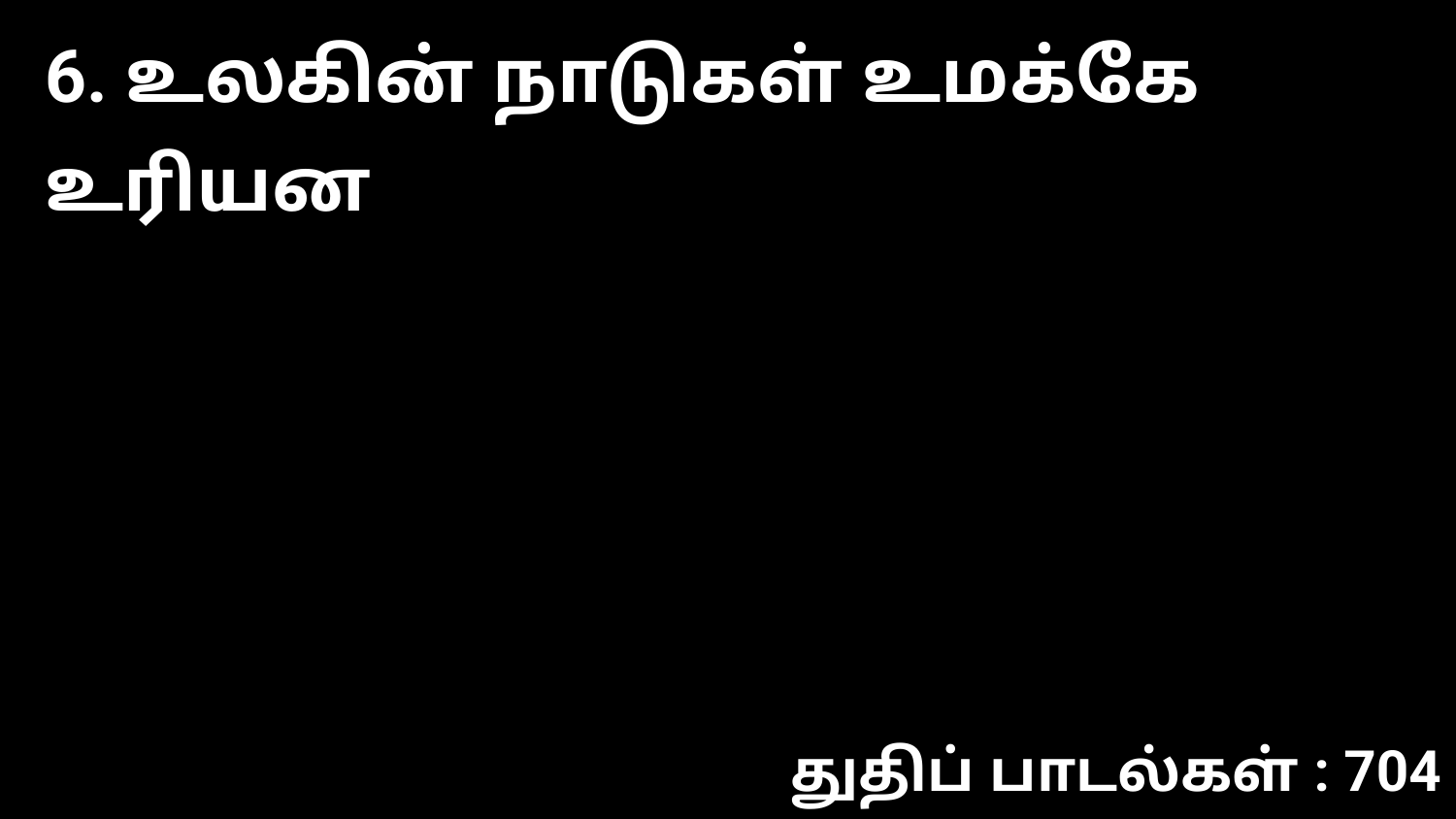

6. உலகின் நாடுகள் உமக்கே உரியன
துதிப் பாடல்கள் : 704